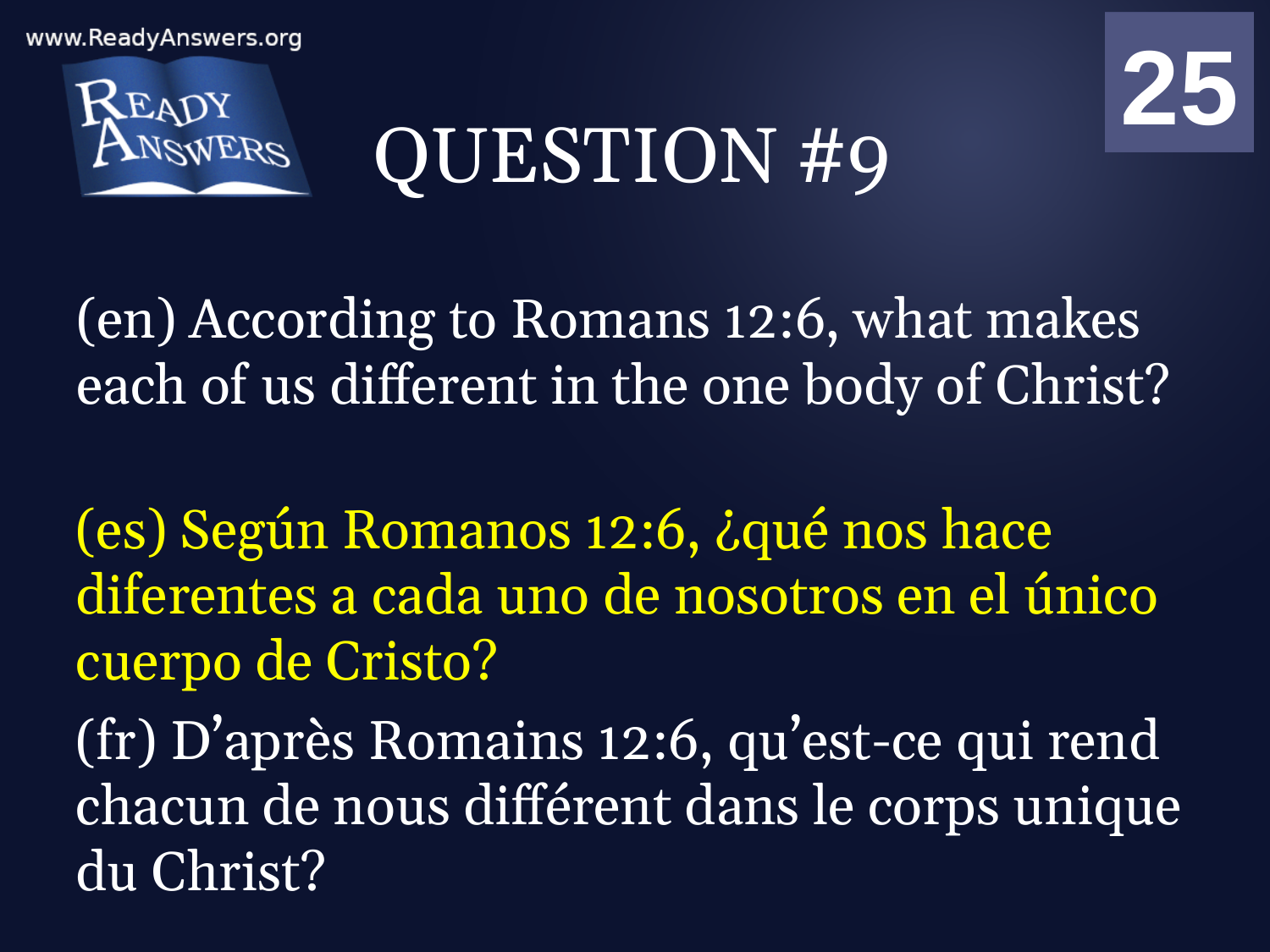

01
02
03
04
05
06
07
08
09
10
11
12
13
14
15
16
17
18
19
20
21
22
23
24
25
00
# QUESTION #9
(en) According to Romans 12:6, what makes each of us different in the one body of Christ?
(es) Según Romanos 12:6, ¿qué nos hace diferentes a cada uno de nosotros en el único cuerpo de Cristo?
(fr) D’après Romains 12:6, qu’est-ce qui rend chacun de nous différent dans le corps unique du Christ?